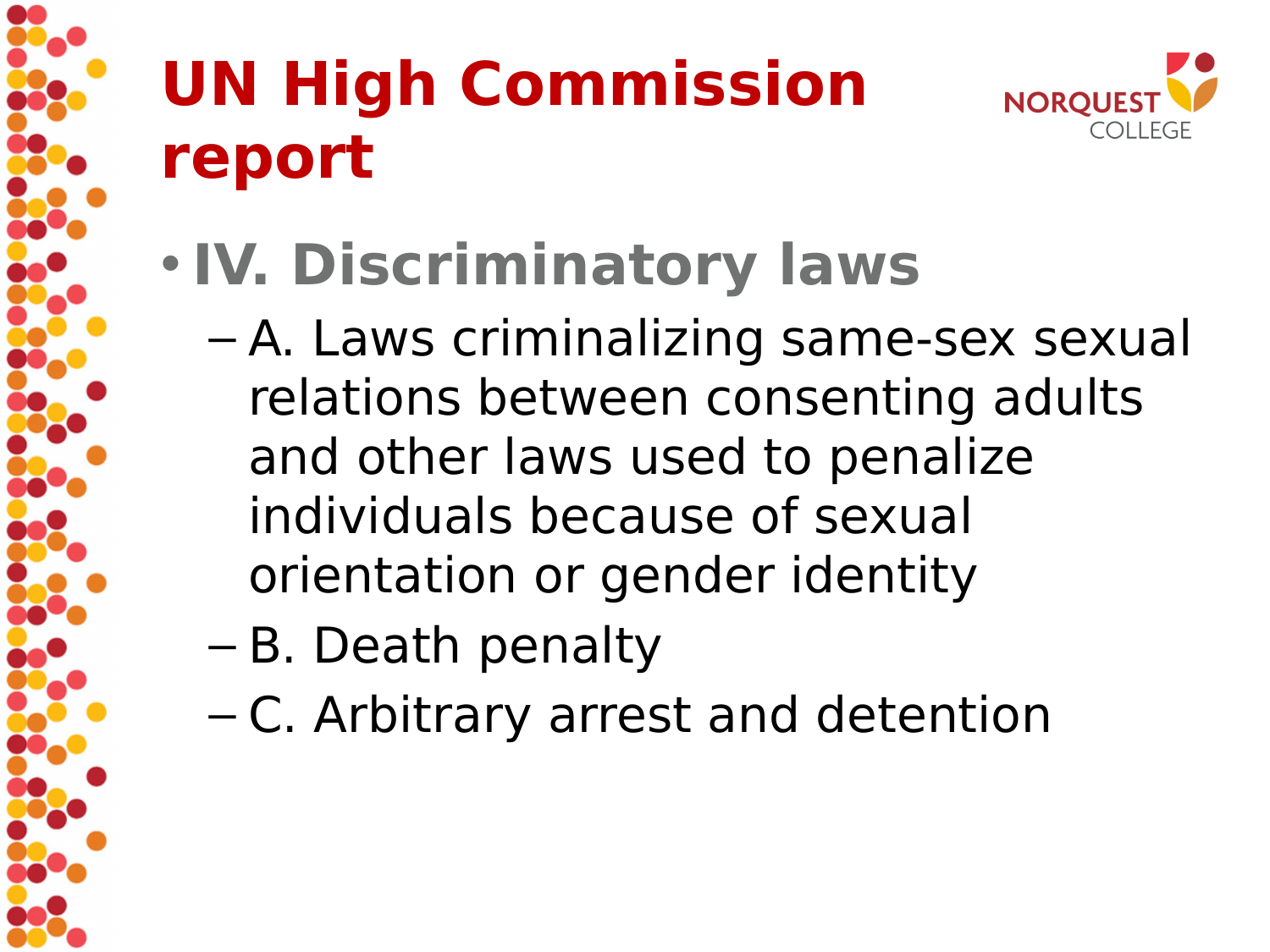

# UN High Commission report
IV. Discriminatory laws
A. Laws criminalizing same-sex sexual relations between consenting adults and other laws used to penalize individuals because of sexual orientation or gender identity
B. Death penalty
C. Arbitrary arrest and detention